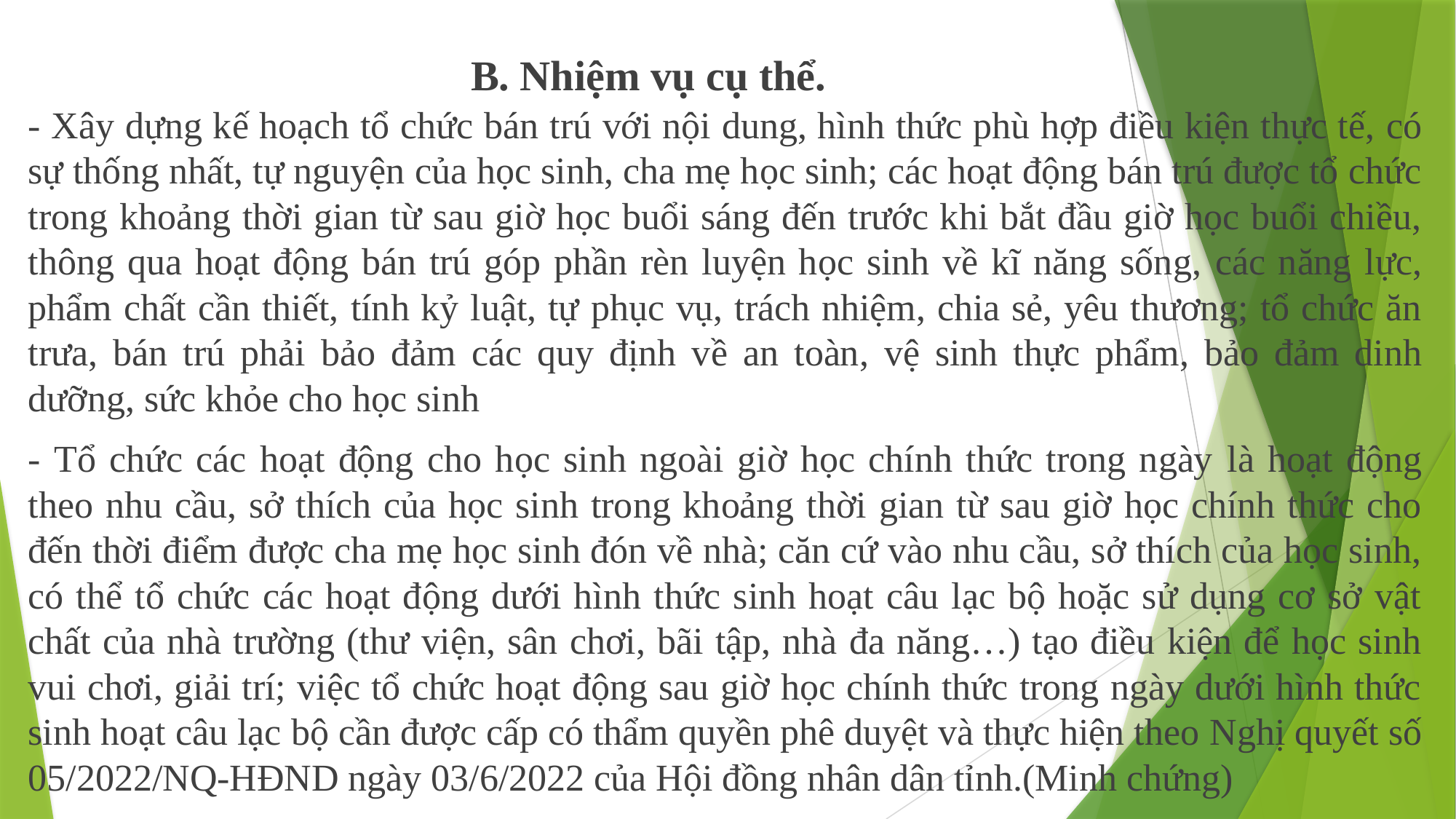

B. Nhiệm vụ cụ thể.
- Xây dựng kế hoạch tổ chức bán trú với nội dung, hình thức phù hợp điều kiện thực tế, có sự thống nhất, tự nguyện của học sinh, cha mẹ học sinh; các hoạt động bán trú được tổ chức trong khoảng thời gian từ sau giờ học buổi sáng đến trước khi bắt đầu giờ học buổi chiều, thông qua hoạt động bán trú góp phần rèn luyện học sinh về kĩ năng sống, các năng lực, phẩm chất cần thiết, tính kỷ luật, tự phục vụ, trách nhiệm, chia sẻ, yêu thương; tổ chức ăn trưa, bán trú phải bảo đảm các quy định về an toàn, vệ sinh thực phẩm, bảo đảm dinh dưỡng, sức khỏe cho học sinh
- Tổ chức các hoạt động cho học sinh ngoài giờ học chính thức trong ngày là hoạt động theo nhu cầu, sở thích của học sinh trong khoảng thời gian từ sau giờ học chính thức cho đến thời điểm được cha mẹ học sinh đón về nhà; căn cứ vào nhu cầu, sở thích của học sinh, có thể tổ chức các hoạt động dưới hình thức sinh hoạt câu lạc bộ hoặc sử dụng cơ sở vật chất của nhà trường (thư viện, sân chơi, bãi tập, nhà đa năng…) tạo điều kiện để học sinh vui chơi, giải trí; việc tổ chức hoạt động sau giờ học chính thức trong ngày dưới hình thức sinh hoạt câu lạc bộ cần được cấp có thẩm quyền phê duyệt và thực hiện theo Nghị quyết số 05/2022/NQ-HĐND ngày 03/6/2022 của Hội đồng nhân dân tỉnh.(Minh chứng)